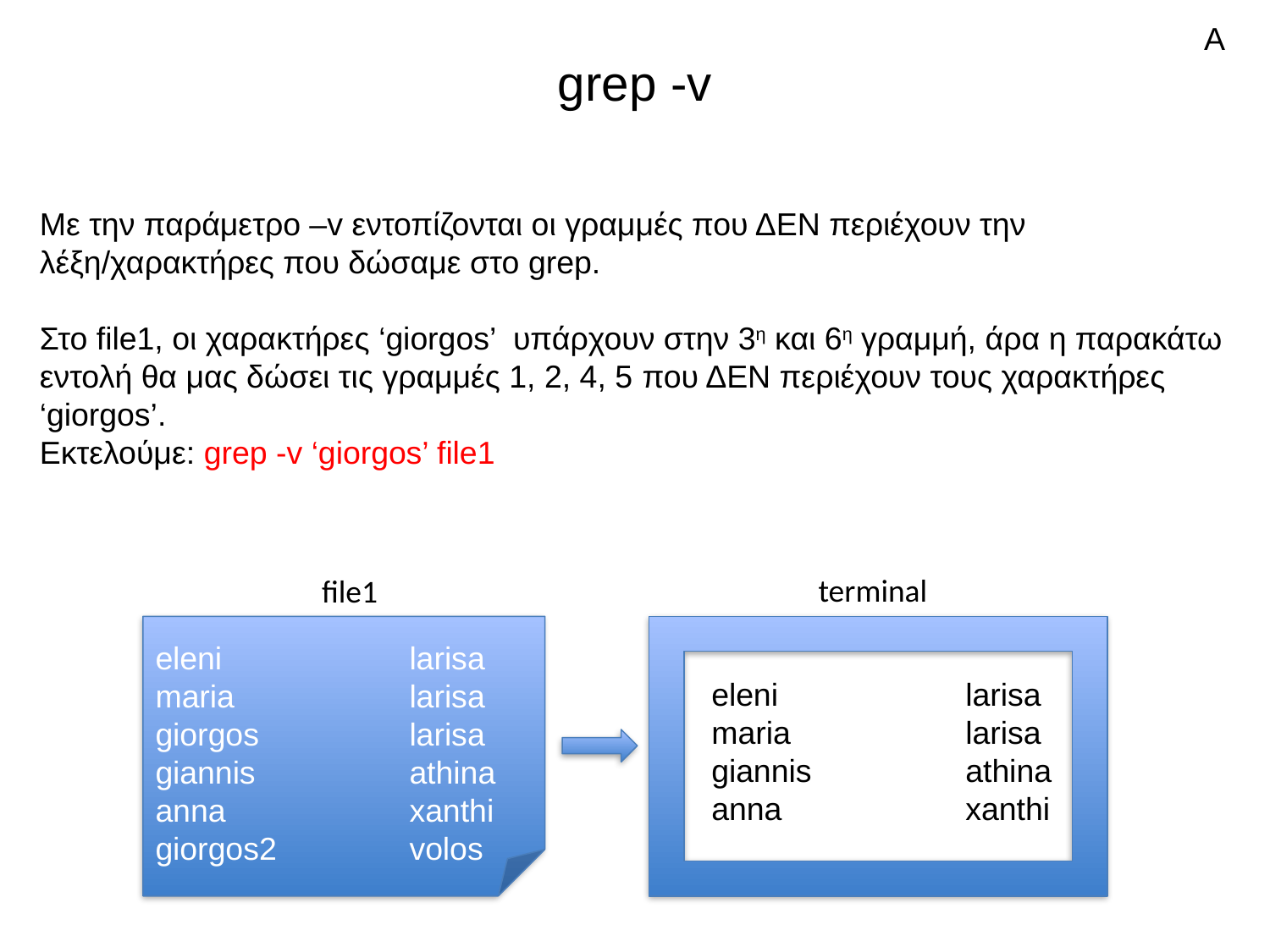

Α
# grep -v
Με την παράμετρο –v εντοπίζονται οι γραμμές που ΔΕΝ περιέχουν την λέξη/χαρακτήρες που δώσαμε στο grep.

Στο file1, οι χαρακτήρες ‘giorgos’  υπάρχουν στην 3η και 6η γραμμή, άρα η παρακάτω εντολή θα μας δώσει τις γραμμές 1, 2, 4, 5 που ΔΕΝ περιέχουν τους χαρακτήρες ‘giorgos’.
Εκτελούμε: grep -v ‘giorgos’ file1
terminal
file1

eleni		larisa
maria		larisa
giorgos		larisa
giannis		athina
anna		xanthi
giorgos2		volos

eleni		larisa
maria		larisa
giannis		athina
anna		xanthi